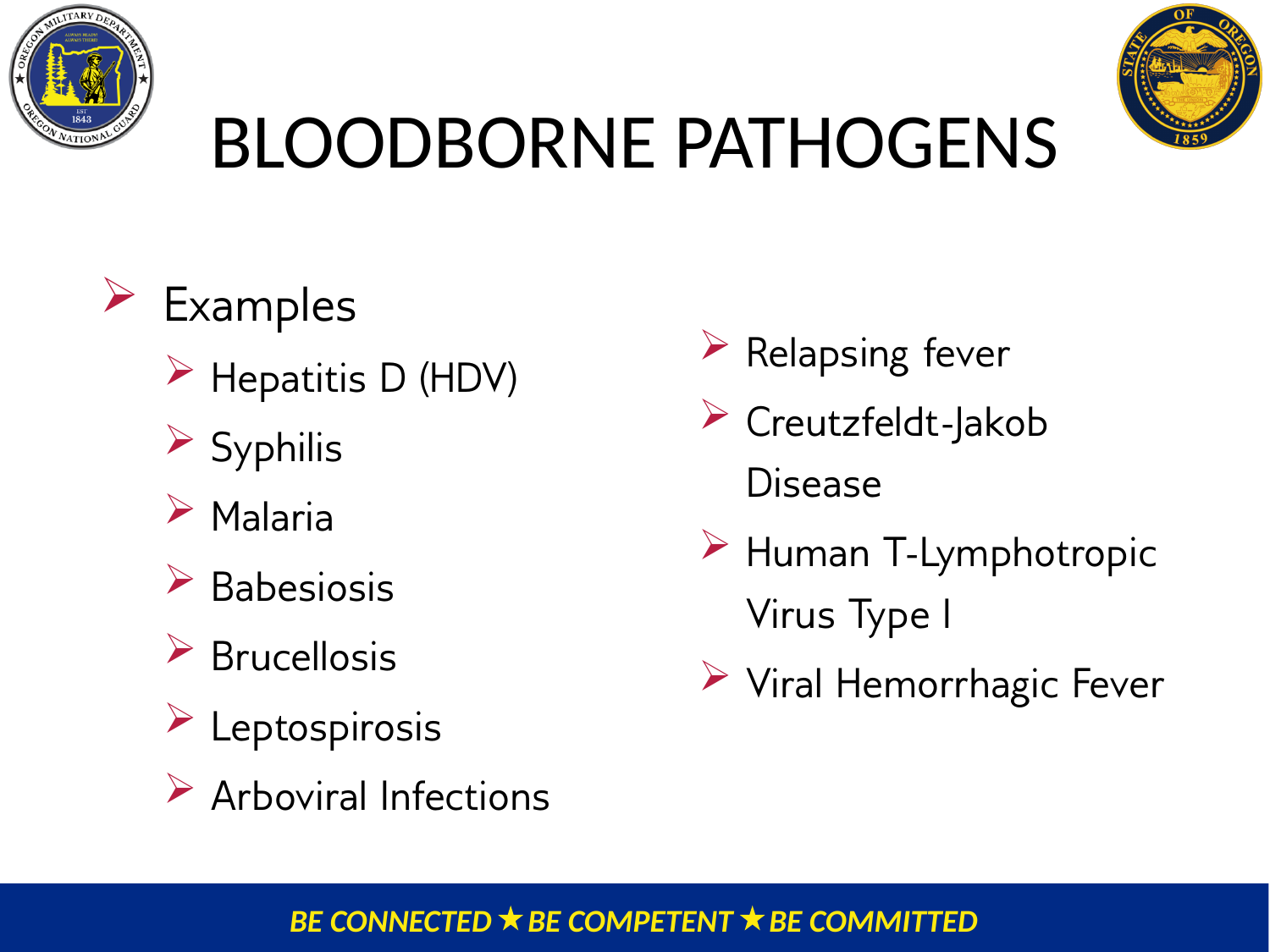

# BLOODBORNE PATHOGENS
Examples
Hepatitis D (HDV)
Syphilis
Malaria
Babesiosis
Brucellosis
Leptospirosis
Arboviral Infections

Relapsing fever
Creutzfeldt-Jakob Disease
Human T-Lymphotropic Virus Type I
Viral Hemorrhagic Fever